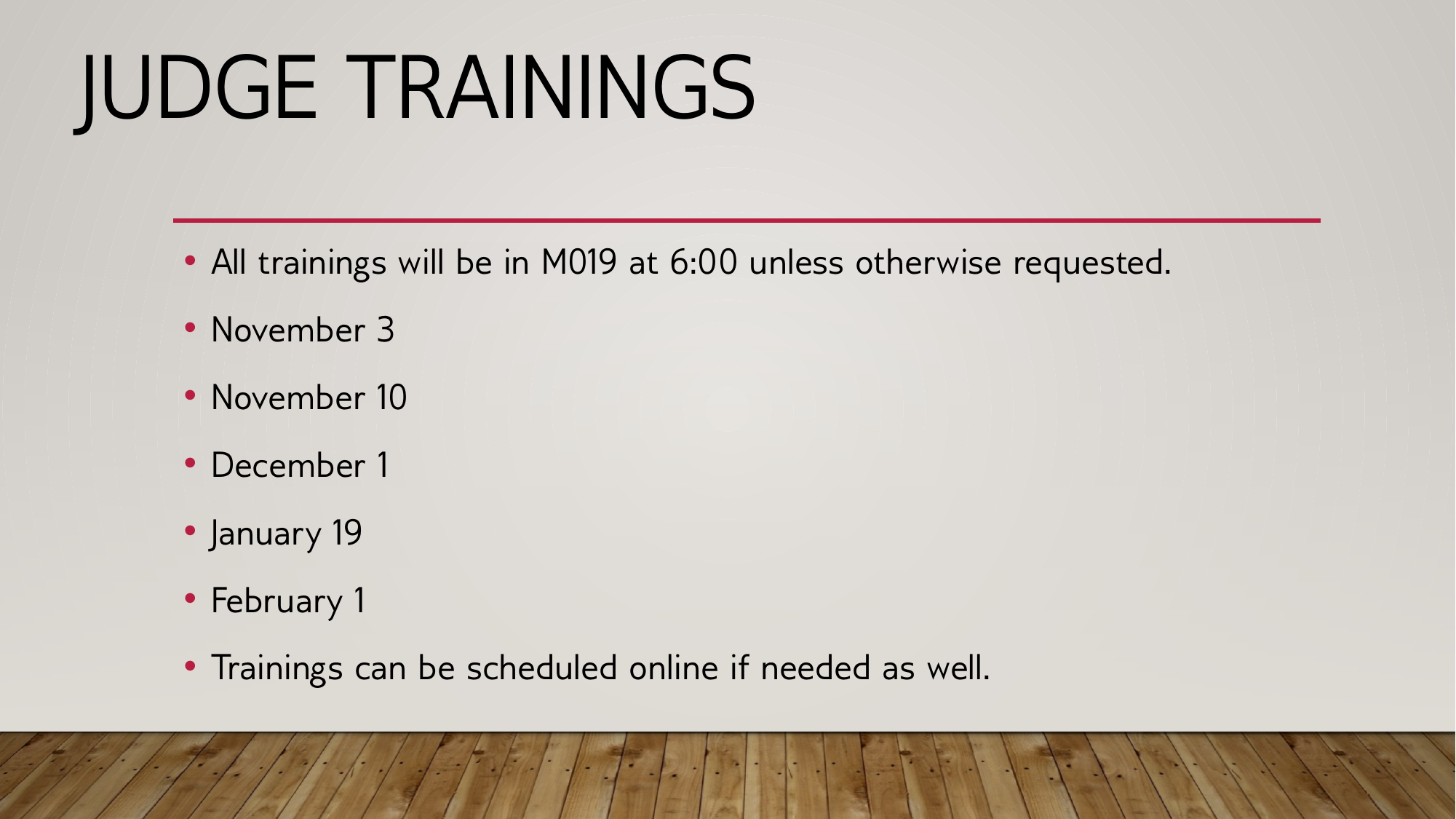

# Judge Trainings
All trainings will be in M019 at 6:00 unless otherwise requested.
November 3
November 10
December 1
January 19
February 1
Trainings can be scheduled online if needed as well.